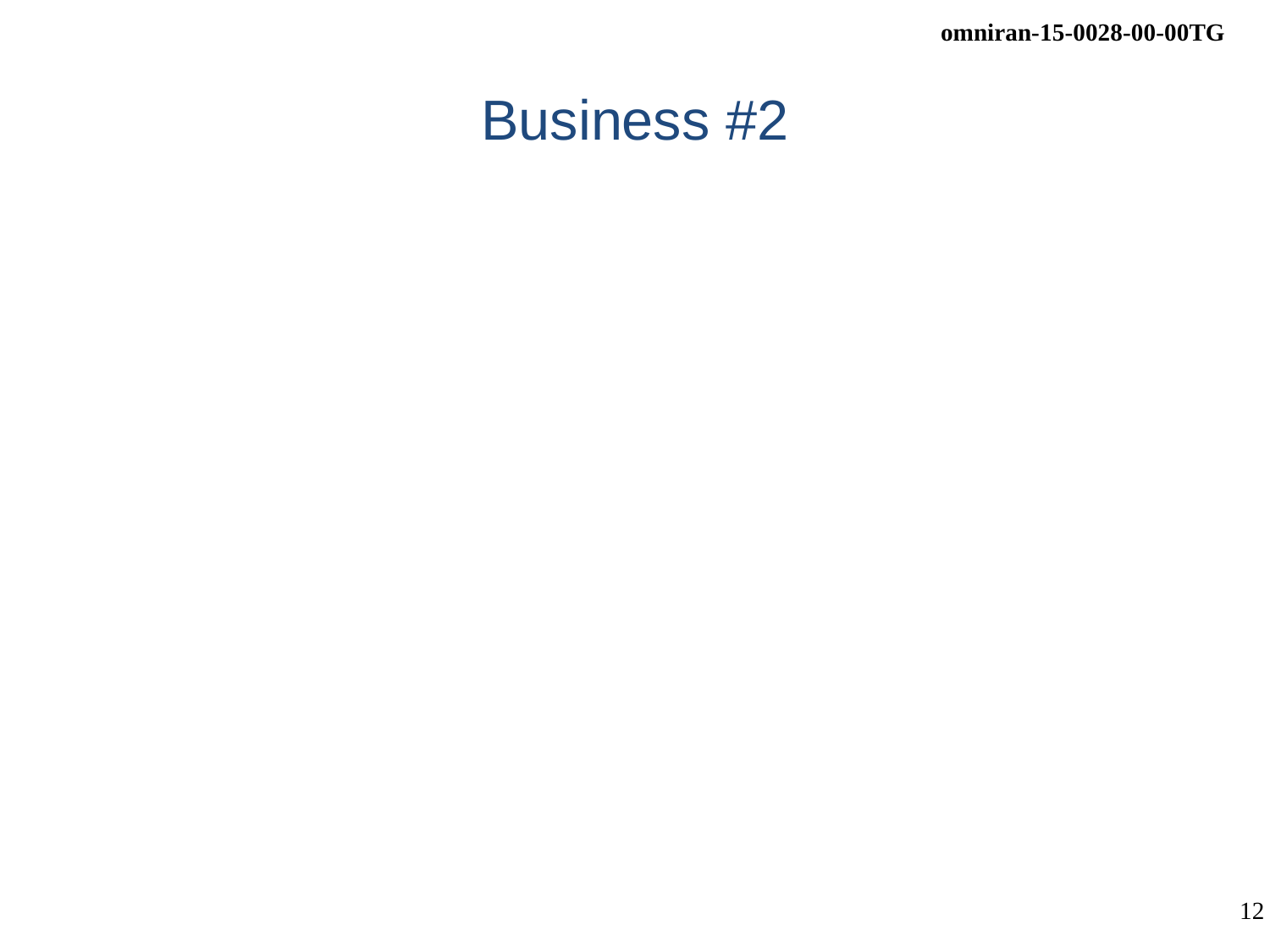

# Business #2

Review of minutes
Minutes of April 16th confcall
https://mentor.ieee.org/omniran/dcn/15/omniran-15-0027-00-00TG-april-16th-confcall-minutes.docx
Reports